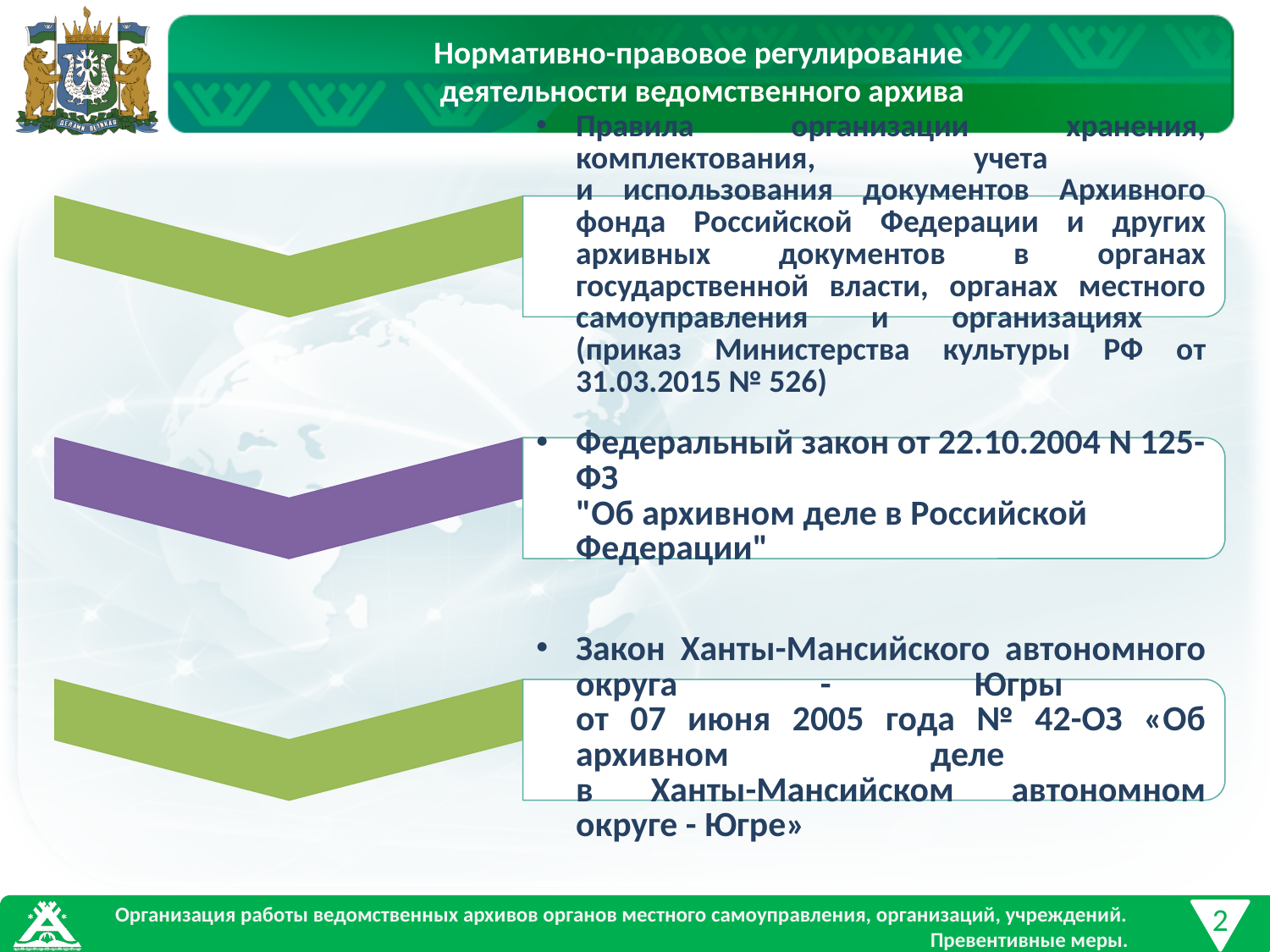

Нормативно-правовое регулирование
деятельности ведомственного архива
Правила организации хранения, комплектования, учета
и использования документов Архивного фонда Российской Федерации и других архивных документов в органах государственной власти, органах местного самоуправления и организациях
(приказ Министерства культуры РФ от 31.03.2015 № 526)
Федеральный закон от 22.10.2004 N 125-ФЗ
"Об архивном деле в Российской Федерации"
Закон Ханты-Мансийского автономного округа - Югры
от 07 июня 2005 года № 42-ОЗ «Об архивном деле
в Ханты-Мансийском автономном округе - Югре»